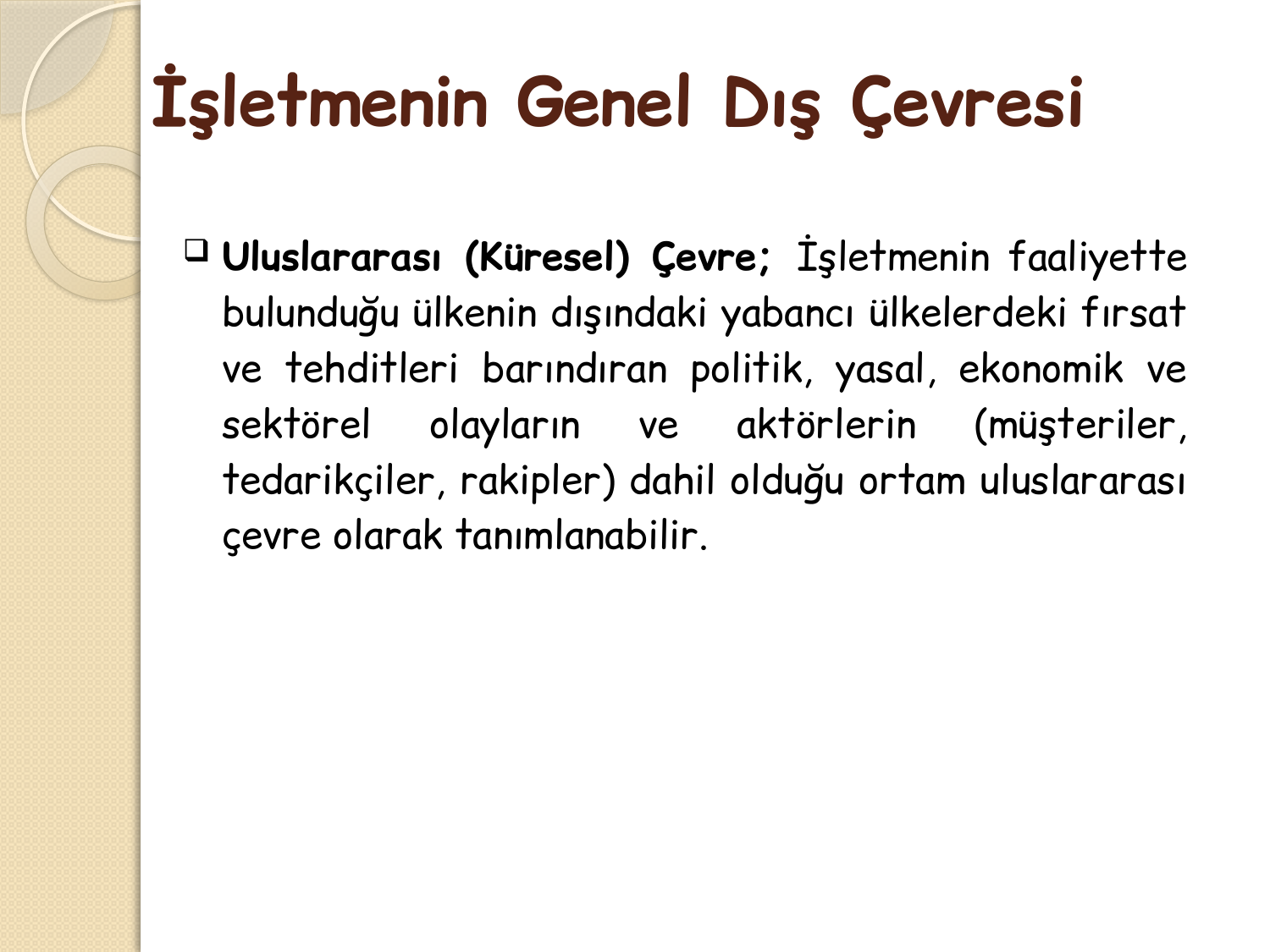

# İşletmenin Genel Dış Çevresi
Uluslararası (Küresel) Çevre; İşletmenin faaliyette bulunduğu ülkenin dışındaki yabancı ülkelerdeki fırsat ve tehditleri barındıran politik, yasal, ekonomik ve sektörel olayların ve aktörlerin (müşteriler, tedarikçiler, rakipler) dahil olduğu ortam uluslararası çevre olarak tanımlanabilir.